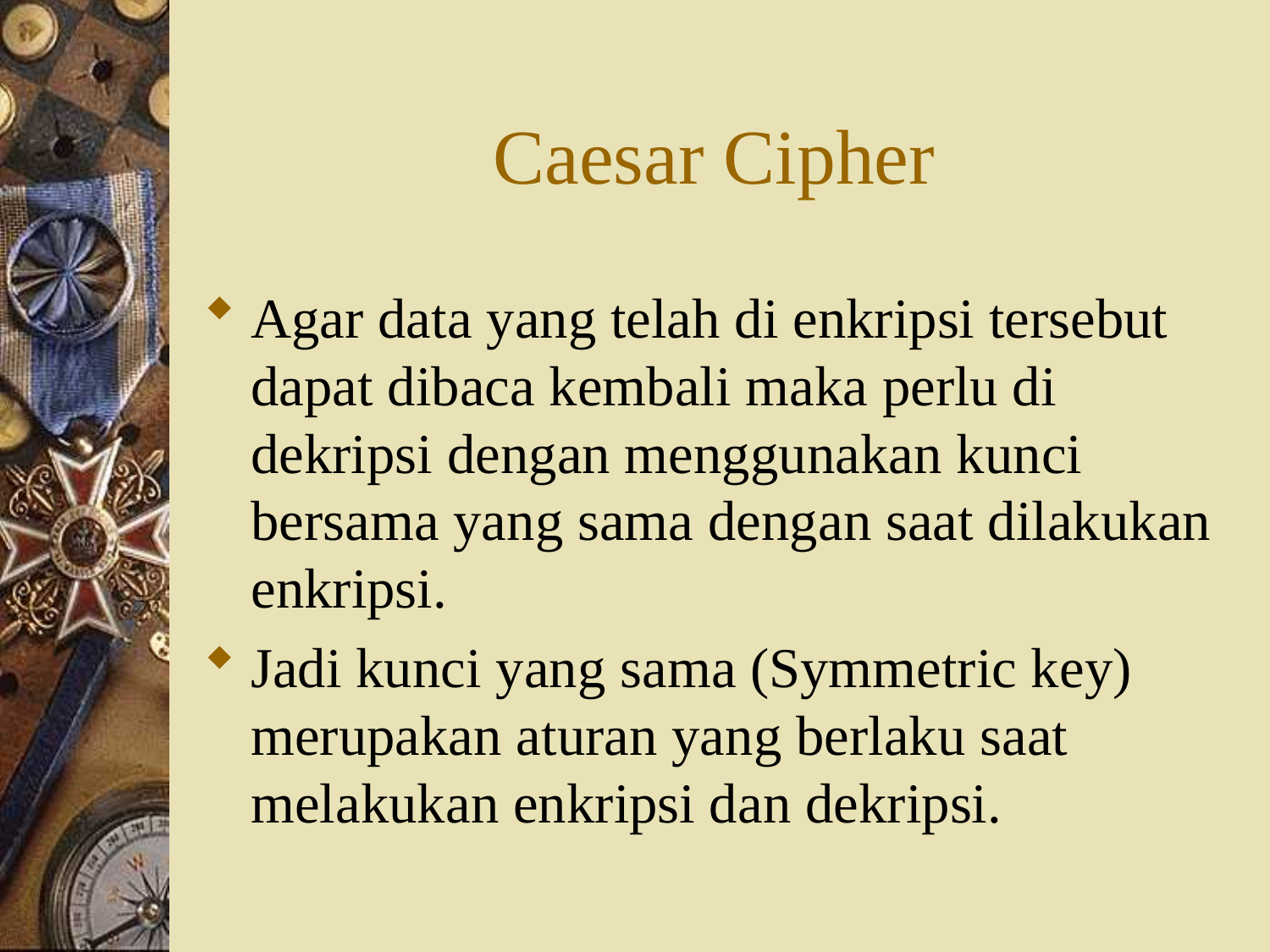

# Caesar Cipher
Agar data yang telah di enkripsi tersebut dapat dibaca kembali maka perlu di dekripsi dengan menggunakan kunci bersama yang sama dengan saat dilakukan enkripsi.
Jadi kunci yang sama (Symmetric key) merupakan aturan yang berlaku saat melakukan enkripsi dan dekripsi.